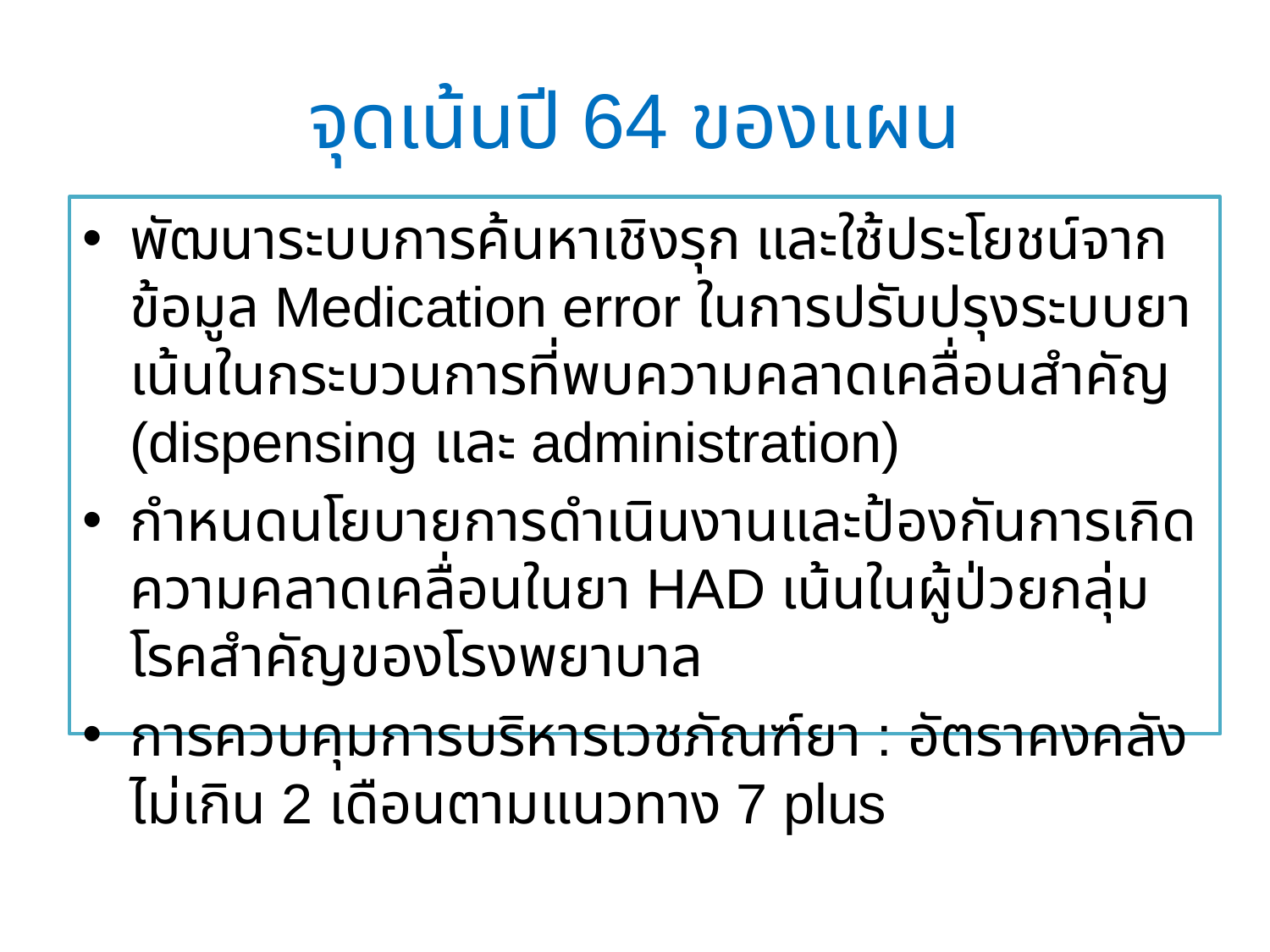

# จุดเน้นปี 64 ของแผน
พัฒนาระบบการค้นหาเชิงรุก และใช้ประโยชน์จากข้อมูล Medication error ในการปรับปรุงระบบยา เน้นในกระบวนการที่พบความคลาดเคลื่อนสำคัญ (dispensing และ administration)
กำหนดนโยบายการดำเนินงานและป้องกันการเกิดความคลาดเคลื่อนในยา HAD เน้นในผู้ป่วยกลุ่มโรคสำคัญของโรงพยาบาล
การควบคุมการบริหารเวชภัณฑ์ยา : อัตราคงคลังไม่เกิน 2 เดือนตามแนวทาง 7 plus